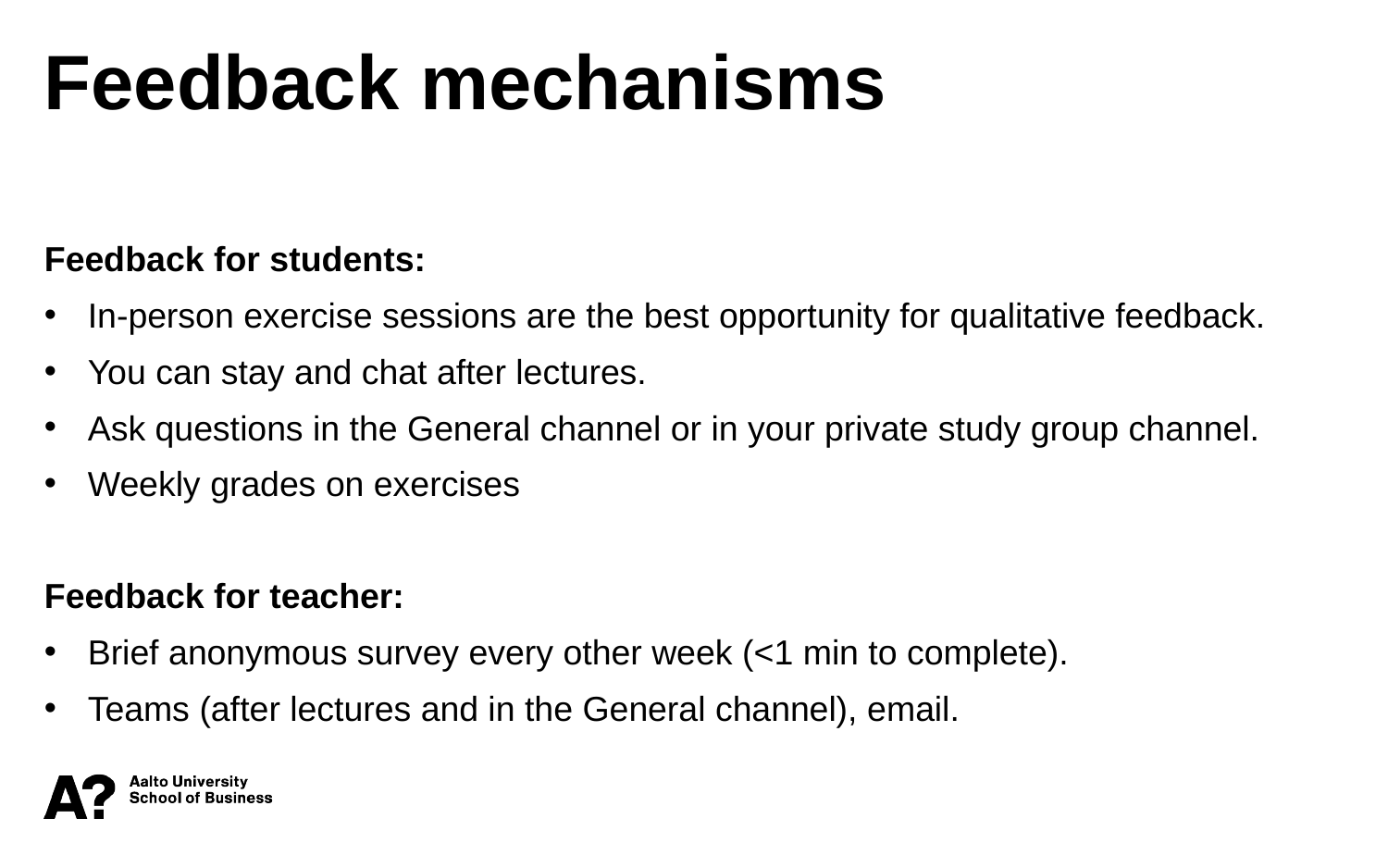

Feedback mechanisms
Feedback for students:
In-person exercise sessions are the best opportunity for qualitative feedback.
You can stay and chat after lectures.
Ask questions in the General channel or in your private study group channel.
Weekly grades on exercises

Feedback for teacher:
Brief anonymous survey every other week (<1 min to complete).
Teams (after lectures and in the General channel), email.